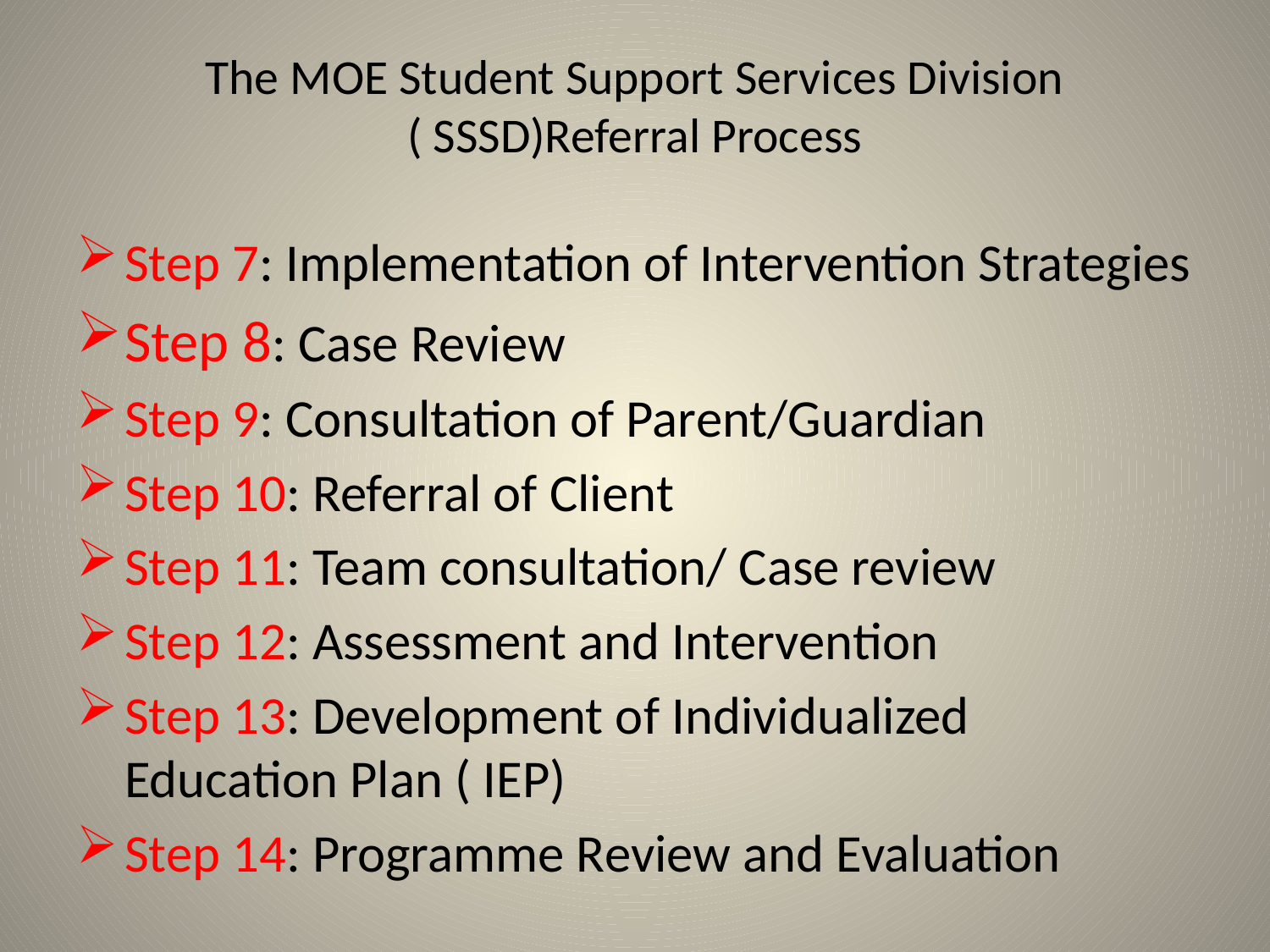

# The MOE Student Support Services Division ( SSSD)Referral Process
Step 7: Implementation of Intervention Strategies
Step 8: Case Review
Step 9: Consultation of Parent/Guardian
Step 10: Referral of Client
Step 11: Team consultation/ Case review
Step 12: Assessment and Intervention
Step 13: Development of Individualized Education Plan ( IEP)
Step 14: Programme Review and Evaluation